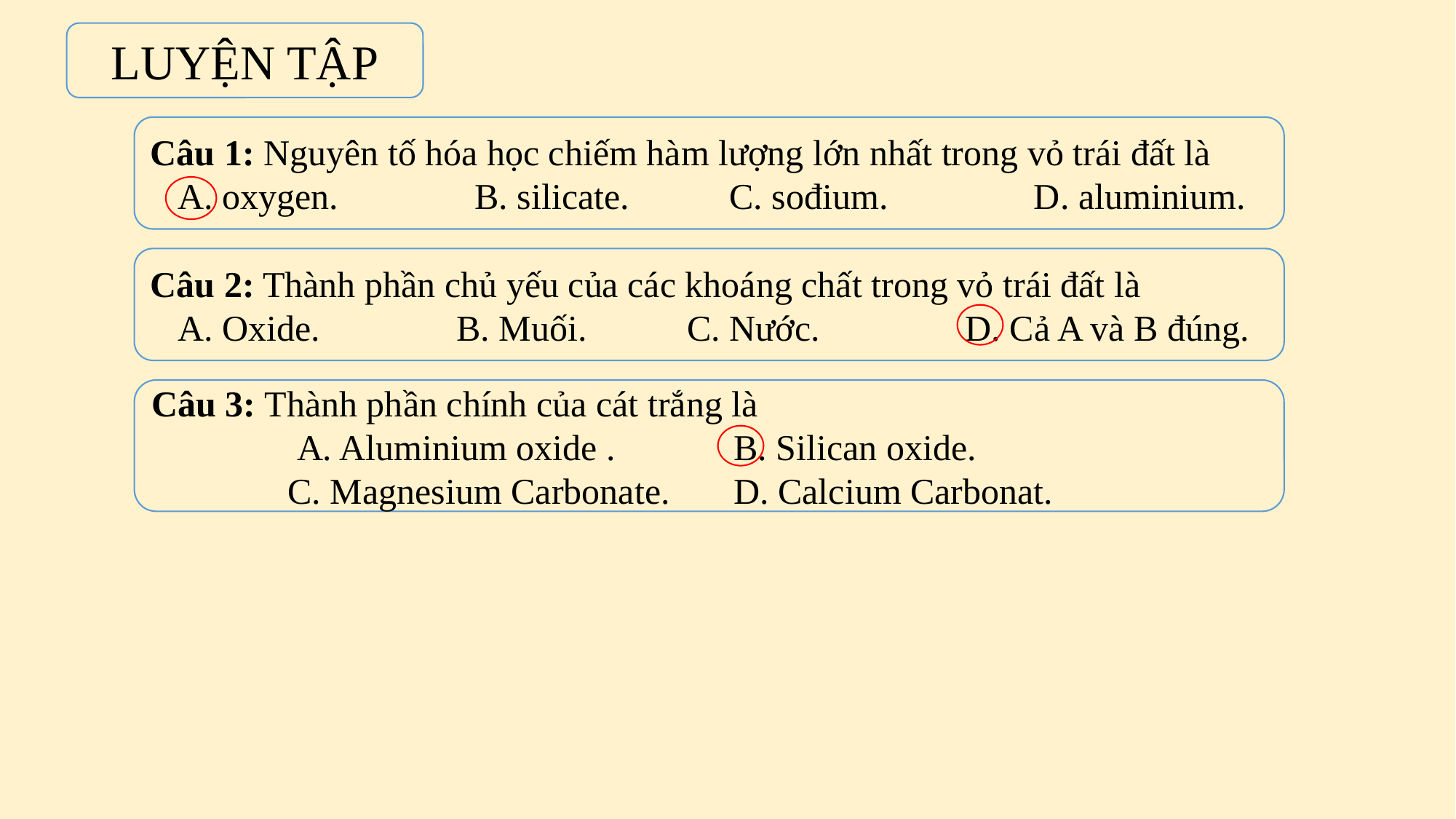

LUYỆN TẬP
Câu 1: Nguyên tố hóa học chiếm hàm lượng lớn nhất trong vỏ trái đất là
   A. oxygen.               B. silicate.           C. sođium.                D. aluminium.

Câu 2: Thành phần chủ yếu của các khoáng chất trong vỏ trái đất là
   A. Oxide.               B. Muối.           C. Nước.                D. Cả A và B đúng.

Câu 3: Thành phần chính của cát trắng là
                A. Aluminium oxide .             B. Silican oxide.
               C. Magnesium Carbonate.       D. Calcium Carbonat.